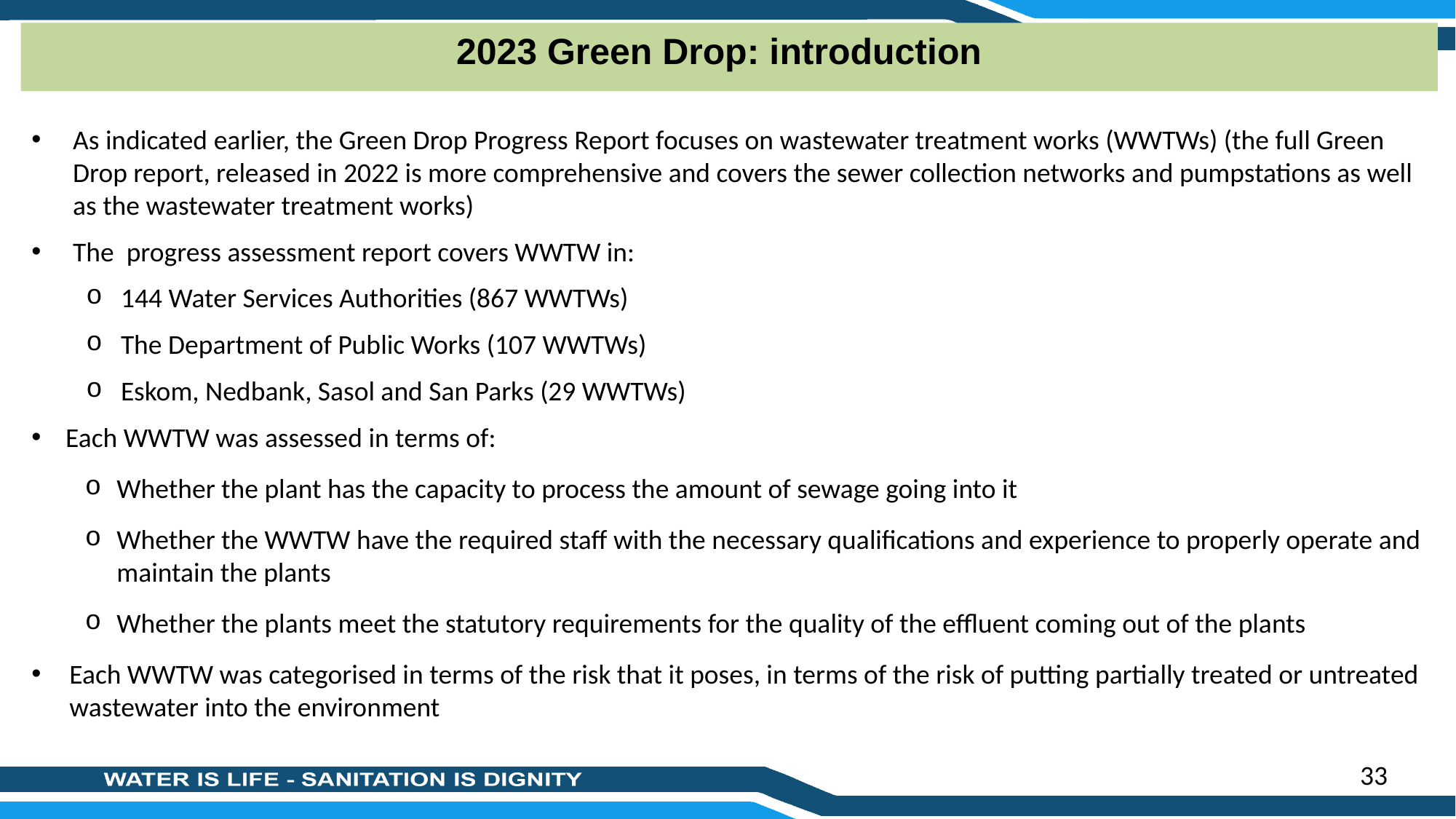

2023 Green Drop: introduction
As indicated earlier, the Green Drop Progress Report focuses on wastewater treatment works (WWTWs) (the full Green Drop report, released in 2022 is more comprehensive and covers the sewer collection networks and pumpstations as well as the wastewater treatment works)
The  progress assessment report covers WWTW in:
144 Water Services Authorities (867 WWTWs)
The Department of Public Works (107 WWTWs)
Eskom, Nedbank, Sasol and San Parks (29 WWTWs)
Each WWTW was assessed in terms of:
Whether the plant has the capacity to process the amount of sewage going into it
Whether the WWTW have the required staff with the necessary qualifications and experience to properly operate and maintain the plants
Whether the plants meet the statutory requirements for the quality of the effluent coming out of the plants
Each WWTW was categorised in terms of the risk that it poses, in terms of the risk of putting partially treated or untreated wastewater into the environment
33